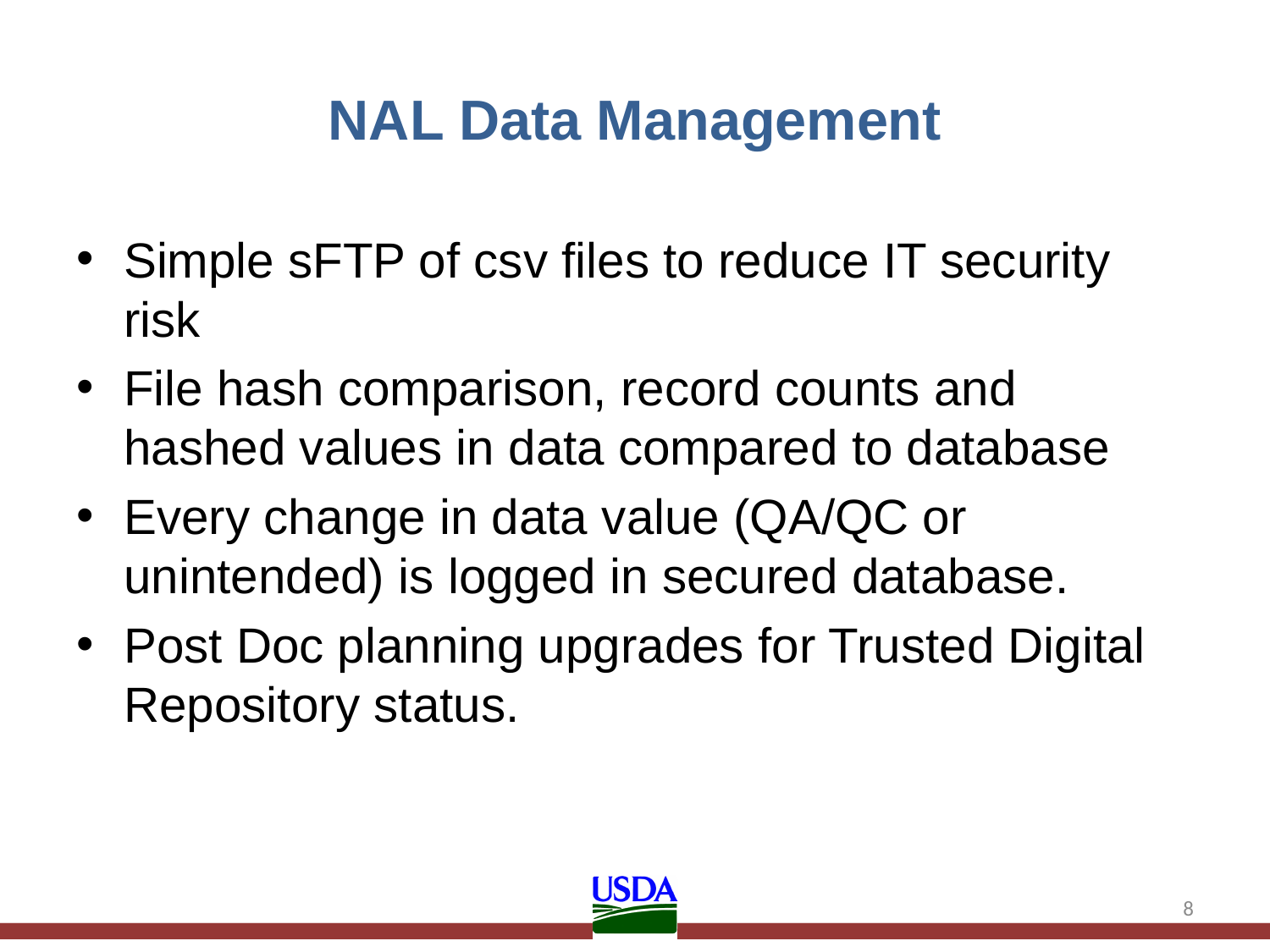

# NAL Data Management
Simple sFTP of csv files to reduce IT security risk
File hash comparison, record counts and hashed values in data compared to database
Every change in data value (QA/QC or unintended) is logged in secured database.
Post Doc planning upgrades for Trusted Digital Repository status.

8